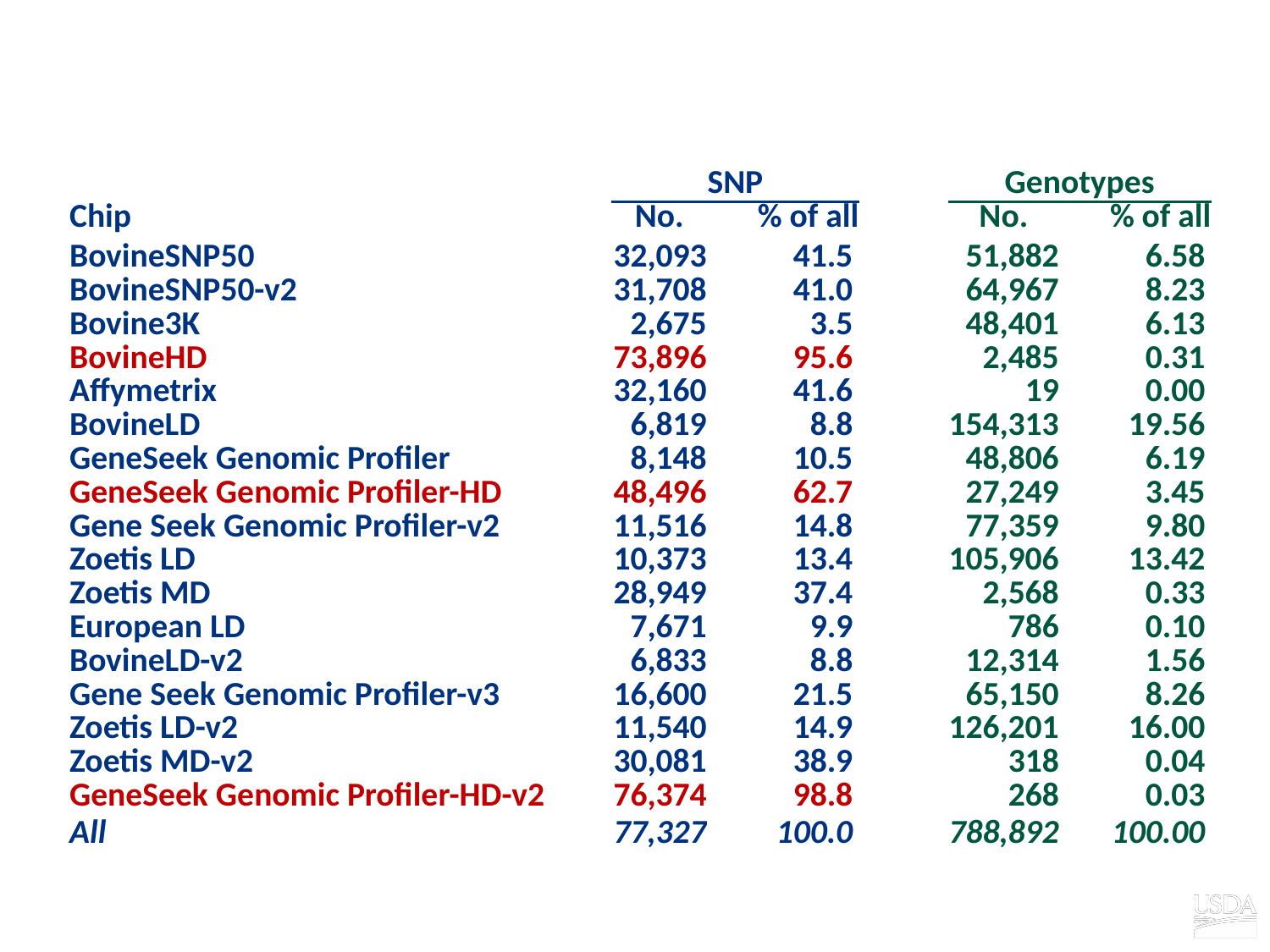

# Chips, SNPs, and genotypes for testing
| Chip | SNP |  |  |  | Genotypes |  |  |
| --- | --- | --- | --- | --- | --- | --- | --- |
|  | No. |  | % of all |  | No. |  | % of all |
| BovineSNP50 | 32,093 |  | 41.5 |  | 51,882 |  | 6.58 |
| BovineSNP50-v2 | 31,708 |  | 41.0 |  | 64,967 |  | 8.23 |
| Bovine3K | 2,675 |  | 3.5 |  | 48,401 |  | 6.13 |
| BovineHD | 73,896 |  | 95.6 |  | 2,485 |  | 0.31 |
| Affymetrix | 32,160 |  | 41.6 |  | 19 |  | 0.00 |
| BovineLD | 6,819 |  | 8.8 |  | 154,313 |  | 19.56 |
| GeneSeek Genomic Profiler | 8,148 |  | 10.5 |  | 48,806 |  | 6.19 |
| GeneSeek Genomic Profiler-HD | 48,496 |  | 62.7 |  | 27,249 |  | 3.45 |
| Gene Seek Genomic Profiler-v2 | 11,516 |  | 14.8 |  | 77,359 |  | 9.80 |
| Zoetis LD | 10,373 |  | 13.4 |  | 105,906 |  | 13.42 |
| Zoetis MD | 28,949 |  | 37.4 |  | 2,568 |  | 0.33 |
| European LD | 7,671 |  | 9.9 |  | 786 |  | 0.10 |
| BovineLD-v2 | 6,833 |  | 8.8 |  | 12,314 |  | 1.56 |
| Gene Seek Genomic Profiler-v3 | 16,600 |  | 21.5 |  | 65,150 |  | 8.26 |
| Zoetis LD-v2 | 11,540 |  | 14.9 |  | 126,201 |  | 16.00 |
| Zoetis MD-v2 | 30,081 |  | 38.9 |  | 318 |  | 0.04 |
| GeneSeek Genomic Profiler-HD-v2 | 76,374 |  | 98.8 |  | 268 |  | 0.03 |
| All | 77,327 |  | 100.0 |  | 788,892 |  | 100.00 |